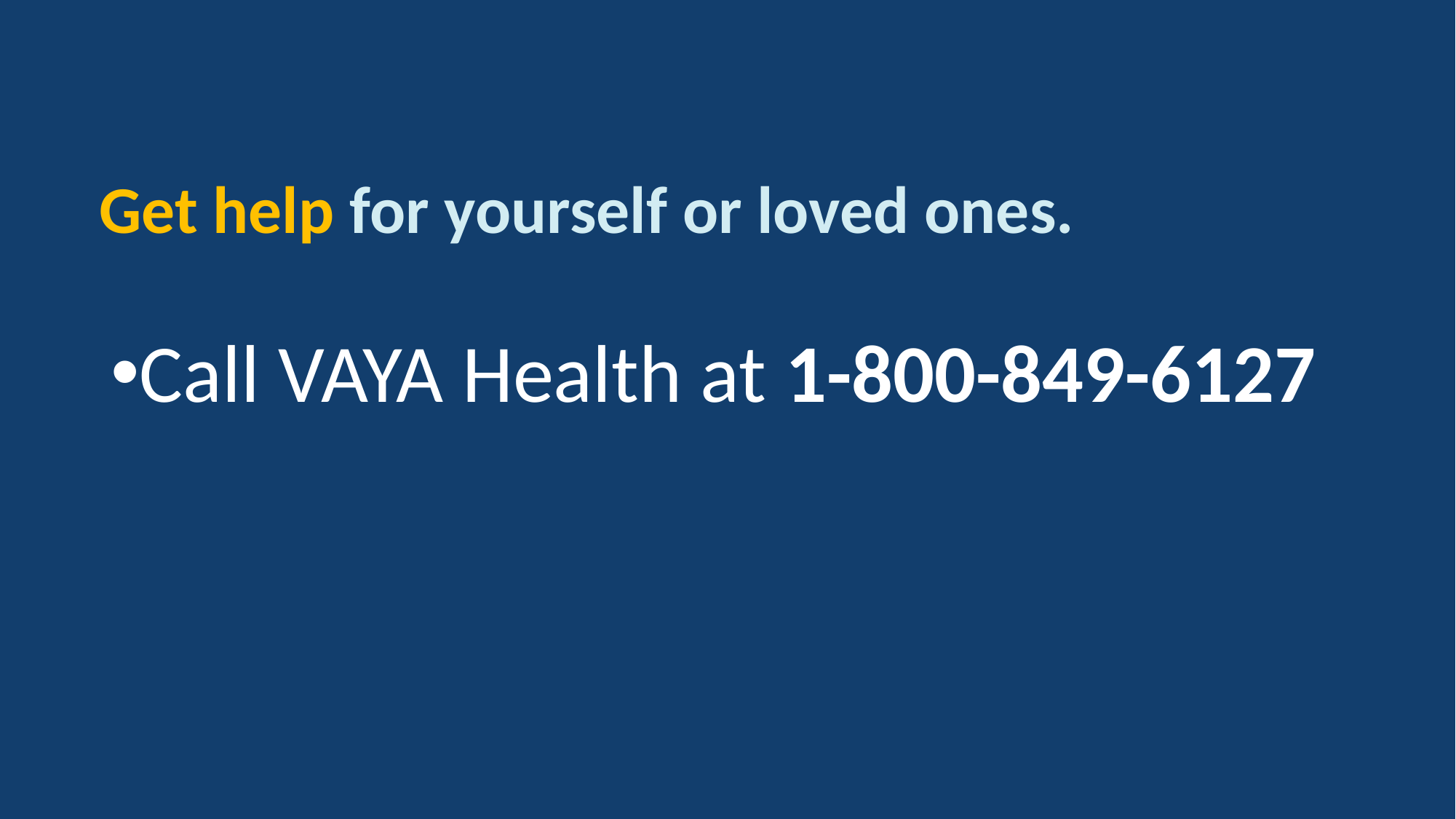

# Get help for yourself or loved ones.
Call VAYA Health at 1-800-849-6127